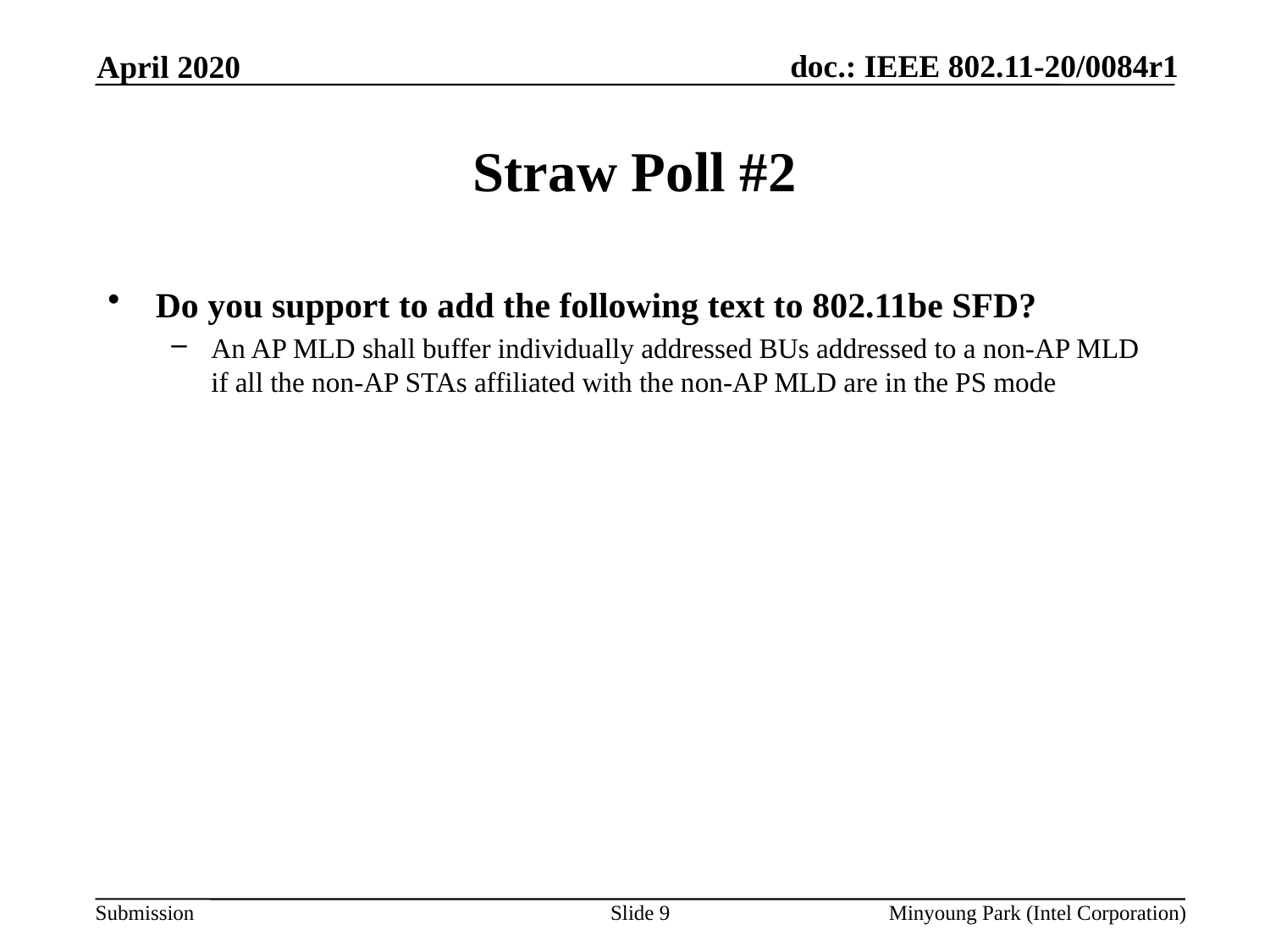

April 2020
# Straw Poll #2
Do you support to add the following text to 802.11be SFD?
An AP MLD shall buffer individually addressed BUs addressed to a non-AP MLD if all the non-AP STAs affiliated with the non-AP MLD are in the PS mode
Slide 9
Minyoung Park (Intel Corporation)